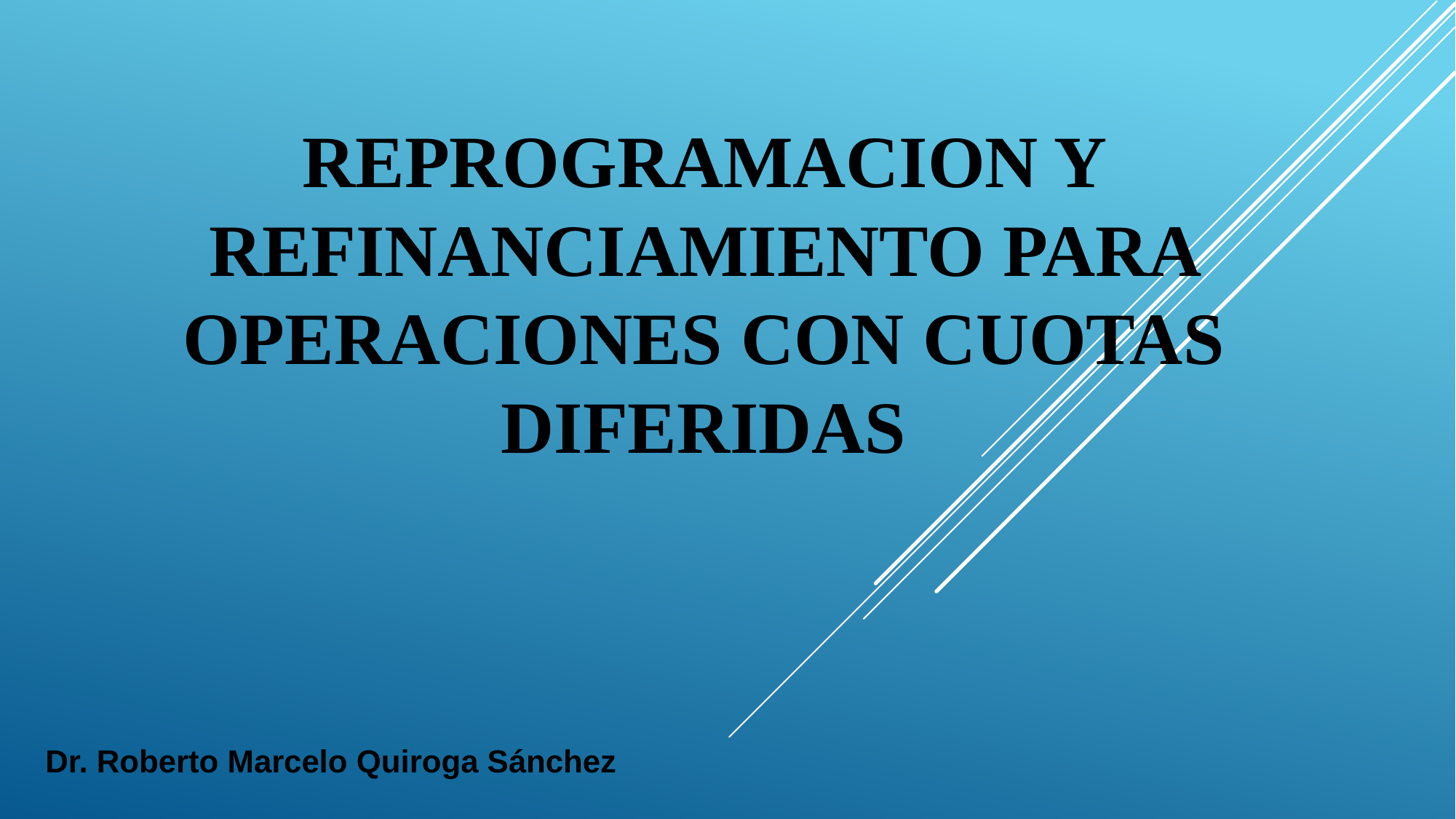

# REPROGRAMACION Y REFINANCIAMIENTO PARA OPERACIONES CON CUOTAS DIFERIDAS
Dr. Roberto Marcelo Quiroga Sánchez